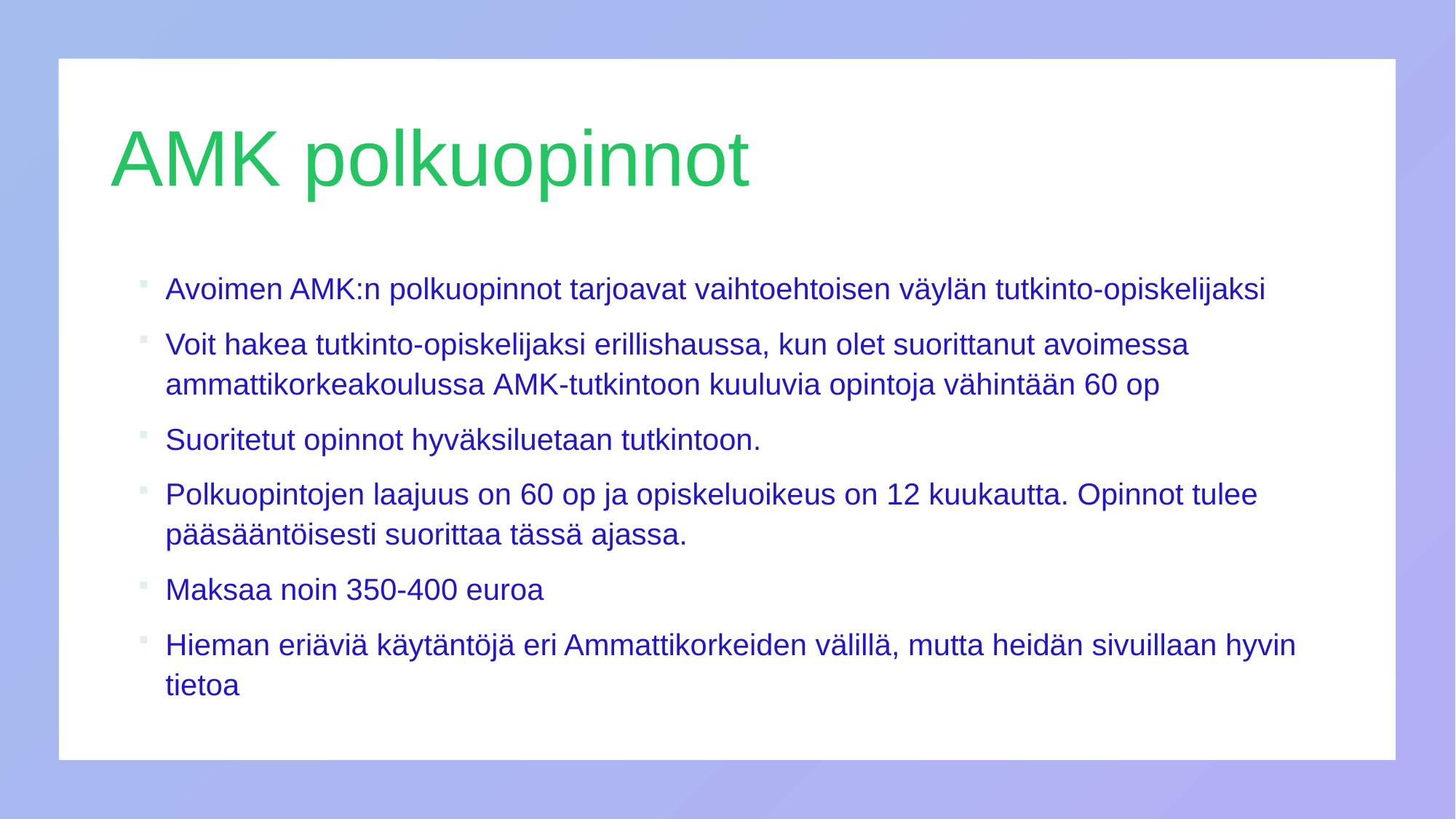

# AMK polkuopinnot
Avoimen AMK:n polkuopinnot tarjoavat vaihtoehtoisen väylän tutkinto-opiskelijaksi
Voit hakea tutkinto-opiskelijaksi erillishaussa, kun olet suorittanut avoimessa ammattikorkeakoulussa AMK-tutkintoon kuuluvia opintoja vähintään 60 op
Suoritetut opinnot hyväksiluetaan tutkintoon.
Polkuopintojen laajuus on 60 op ja opiskeluoikeus on 12 kuukautta. Opinnot tulee pääsääntöisesti suorittaa tässä ajassa.
Maksaa noin 350-400 euroa
Hieman eriäviä käytäntöjä eri Ammattikorkeiden välillä, mutta heidän sivuillaan hyvin tietoa